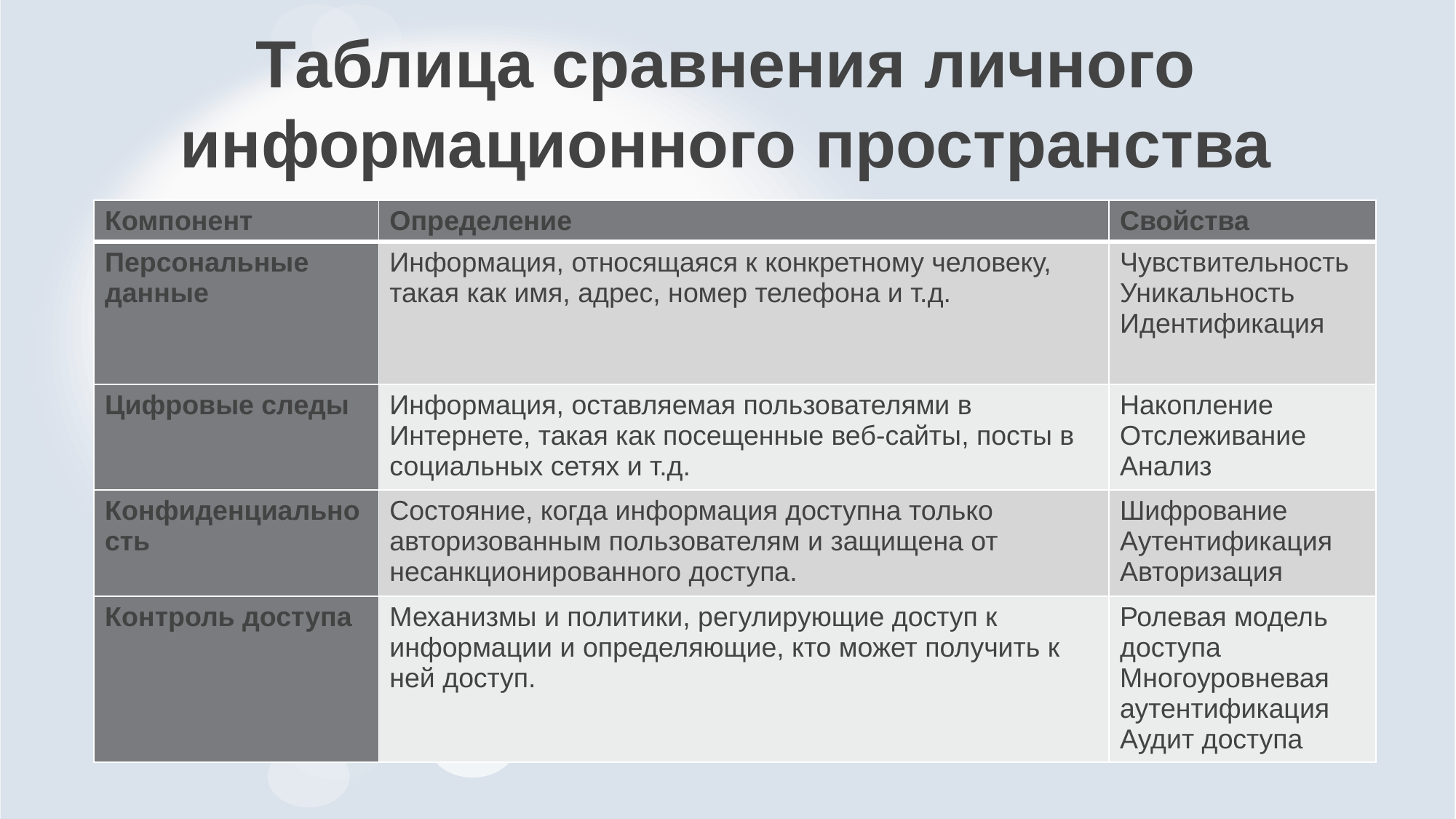

# Таблица сравнения личного информационного пространства
| Компонент | Определение | Свойства |
| --- | --- | --- |
| Персональные данные | Информация, относящаяся к конкретному человеку, такая как имя, адрес, номер телефона и т.д. | Чувствительность Уникальность Идентификация |
| Цифровые следы | Информация, оставляемая пользователями в Интернете, такая как посещенные веб-сайты, посты в социальных сетях и т.д. | Накопление Отслеживание Анализ |
| Конфиденциальность | Состояние, когда информация доступна только авторизованным пользователям и защищена от несанкционированного доступа. | Шифрование Аутентификация Авторизация |
| Контроль доступа | Механизмы и политики, регулирующие доступ к информации и определяющие, кто может получить к ней доступ. | Ролевая модель доступа Многоуровневая аутентификация Аудит доступа |